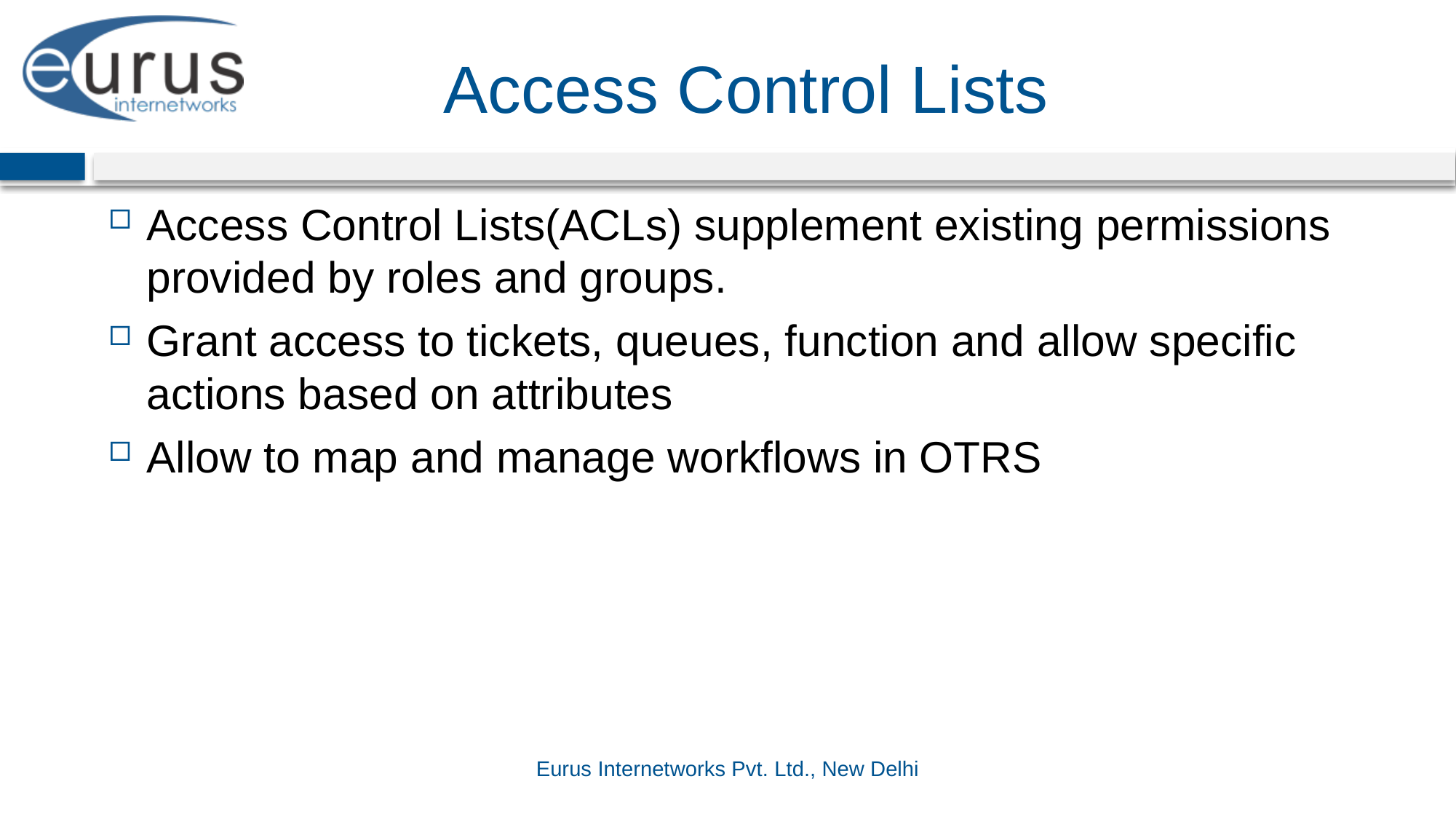

# Access Control Lists
Access Control Lists(ACLs) supplement existing permissions provided by roles and groups.
Grant access to tickets, queues, function and allow specific actions based on attributes
Allow to map and manage workflows in OTRS

Eurus Internetworks Pvt. Ltd., New Delhi